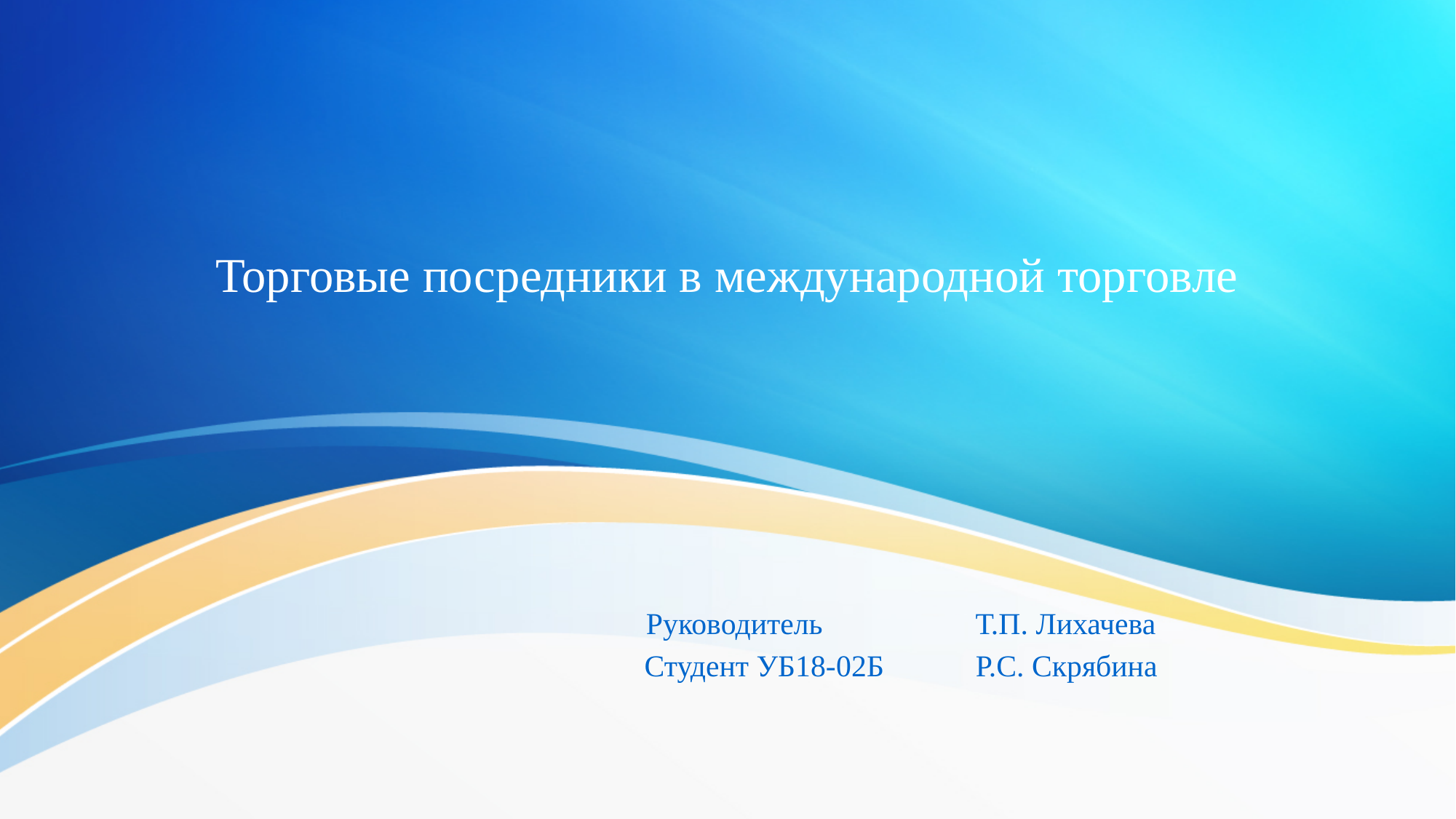

# Торговые посредники в международной торговле
Руководитель                    Т.П. Лихачева
Студент УБ18-02Б            Р.С. Скрябина